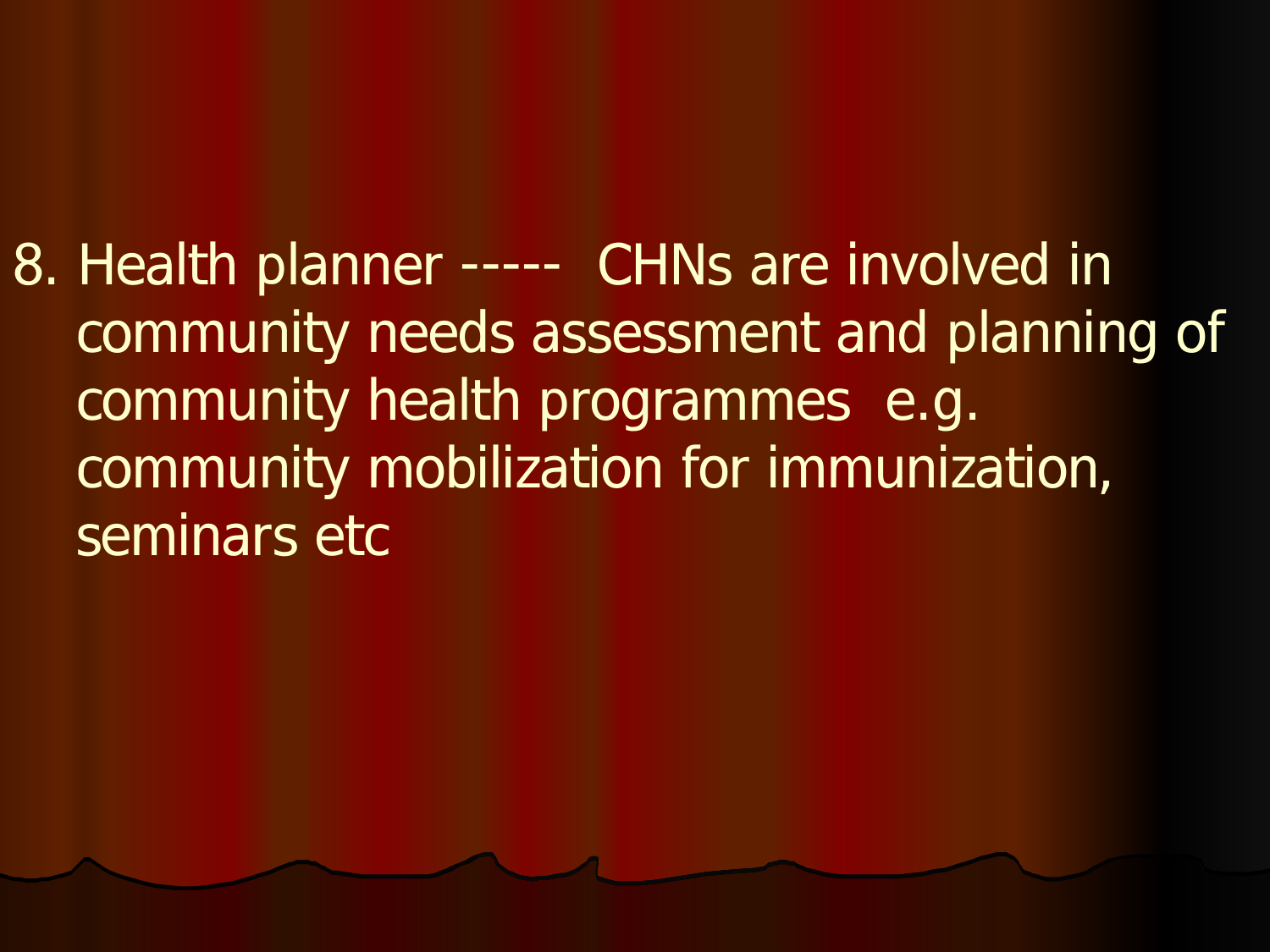

#
8. Health planner -----  CHNs are involved in community needs assessment and planning of community health programmes  e.g. community mobilization for immunization, seminars etc